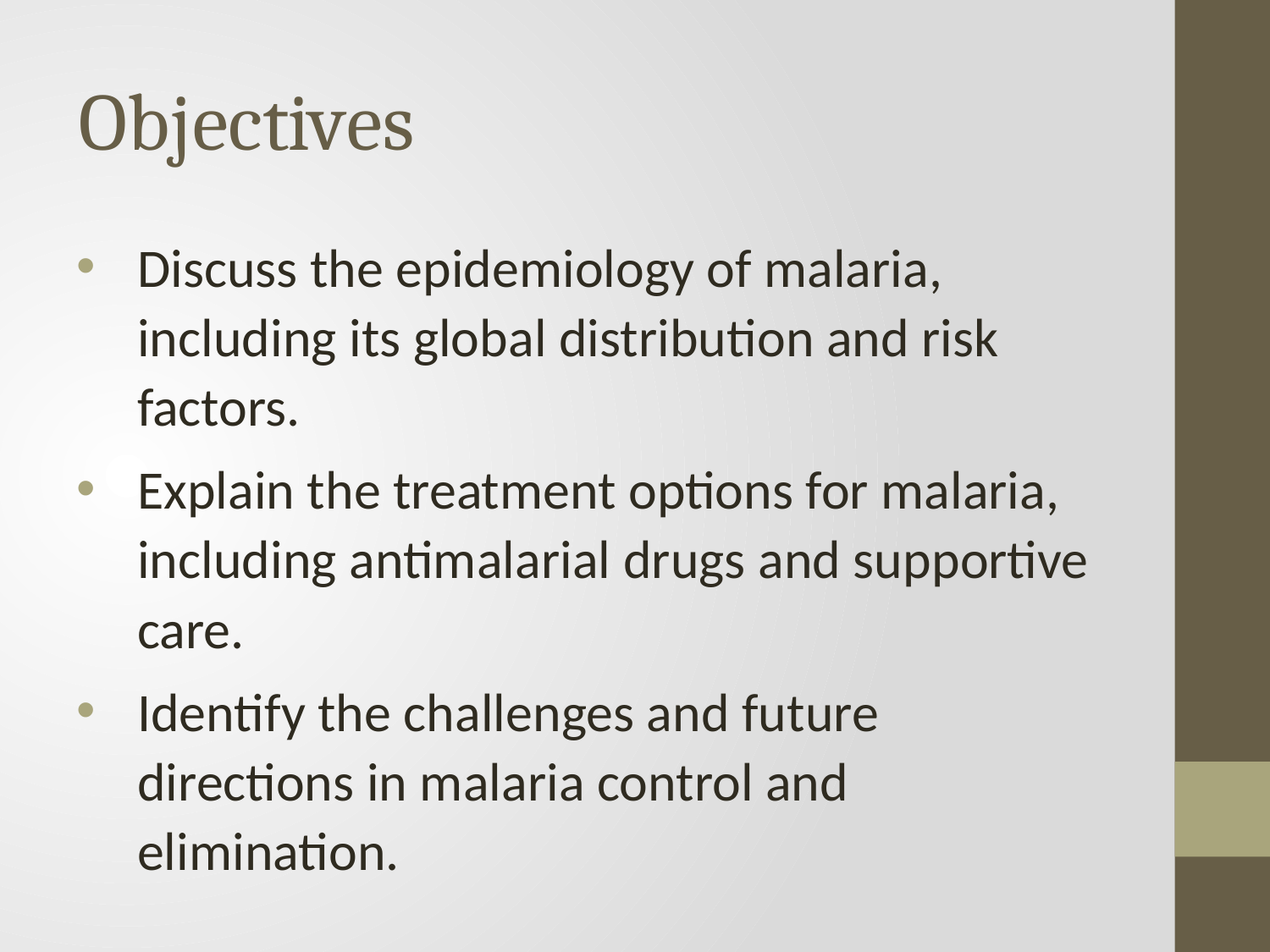

# Objectives
Discuss the epidemiology of malaria, including its global distribution and risk factors.
Explain the treatment options for malaria, including antimalarial drugs and supportive care.
Identify the challenges and future directions in malaria control and elimination.